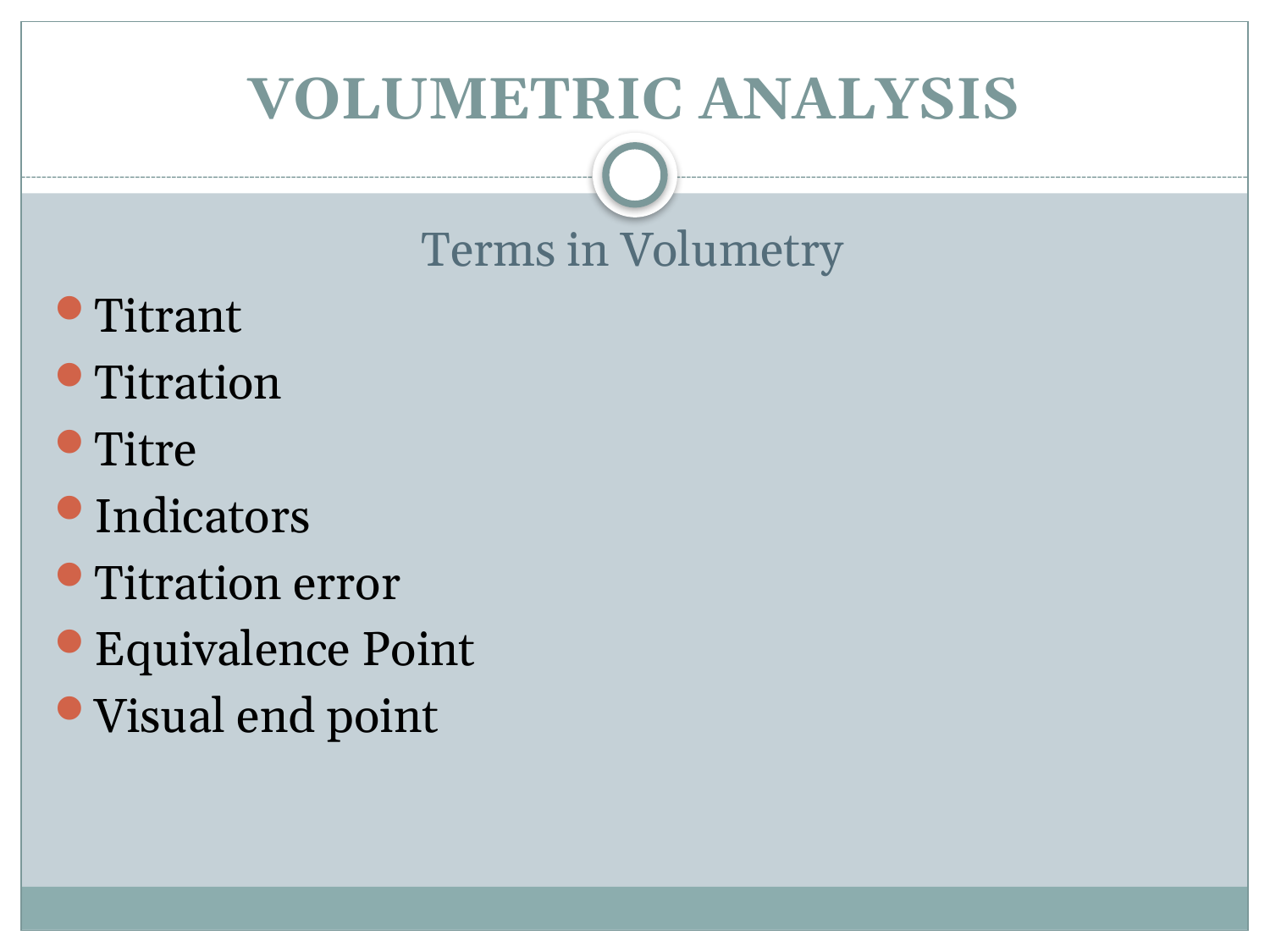

# VOLUMETRIC ANALYSIS
Terms in Volumetry
Titrant
Titration
Titre
Indicators
Titration error
Equivalence Point
Visual end point